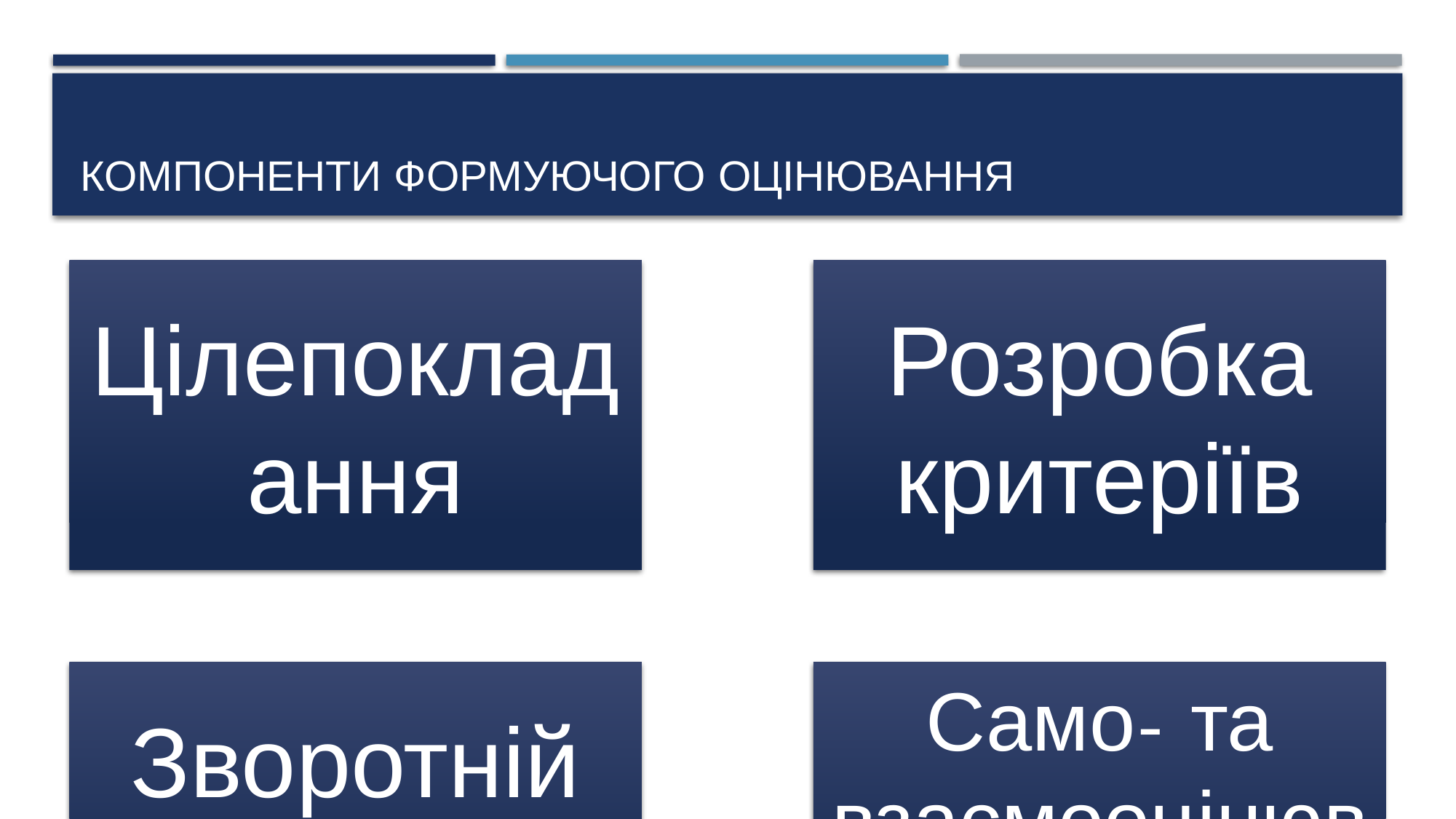

# КОМПОНЕНТИ ФОРМУЮЧОГО ОЦІНЮВАННЯ
Цілепокладання
Розробка критеріїв